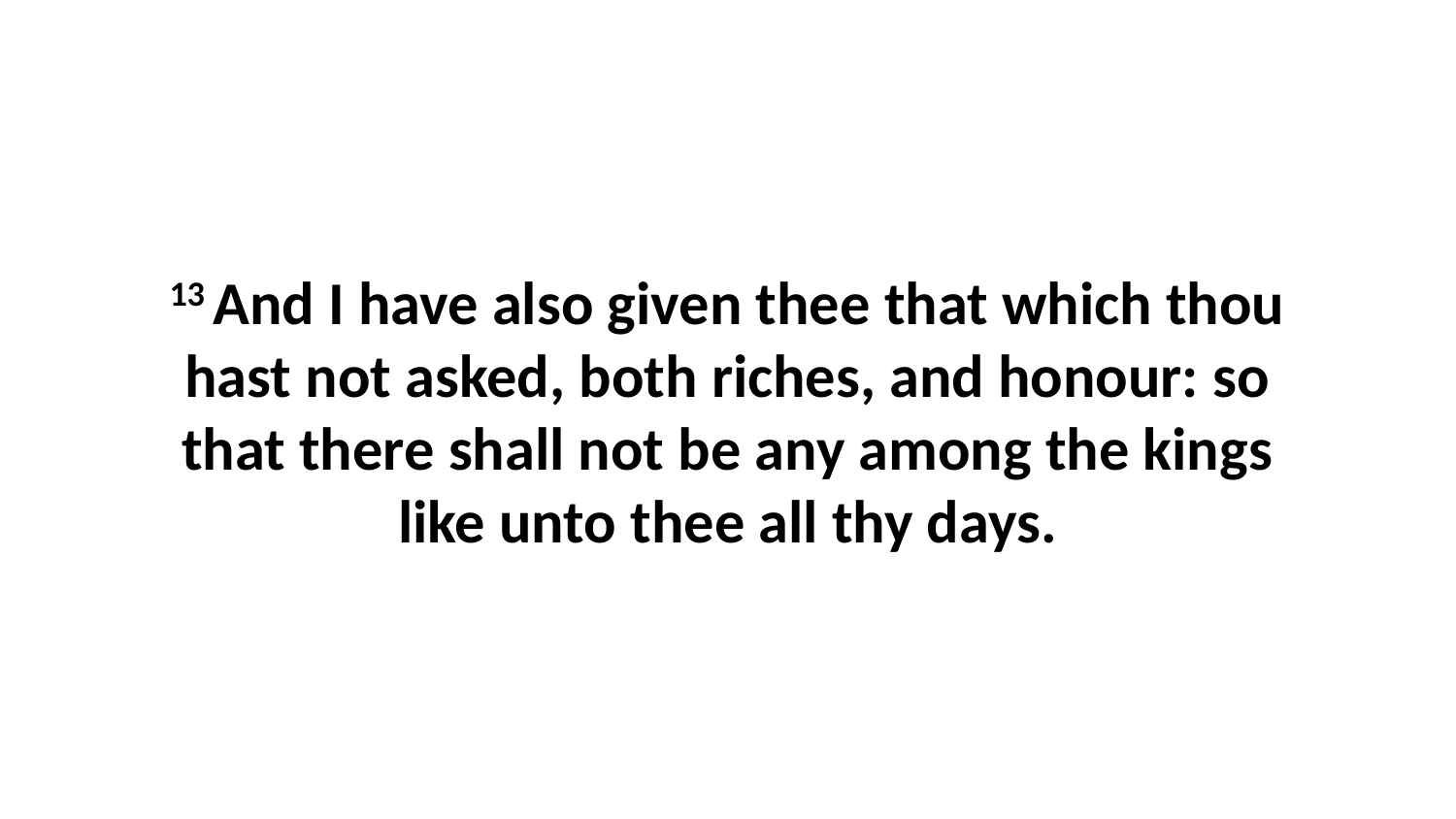

13 And I have also given thee that which thou hast not asked, both riches, and honour: so that there shall not be any among the kings like unto thee all thy days.